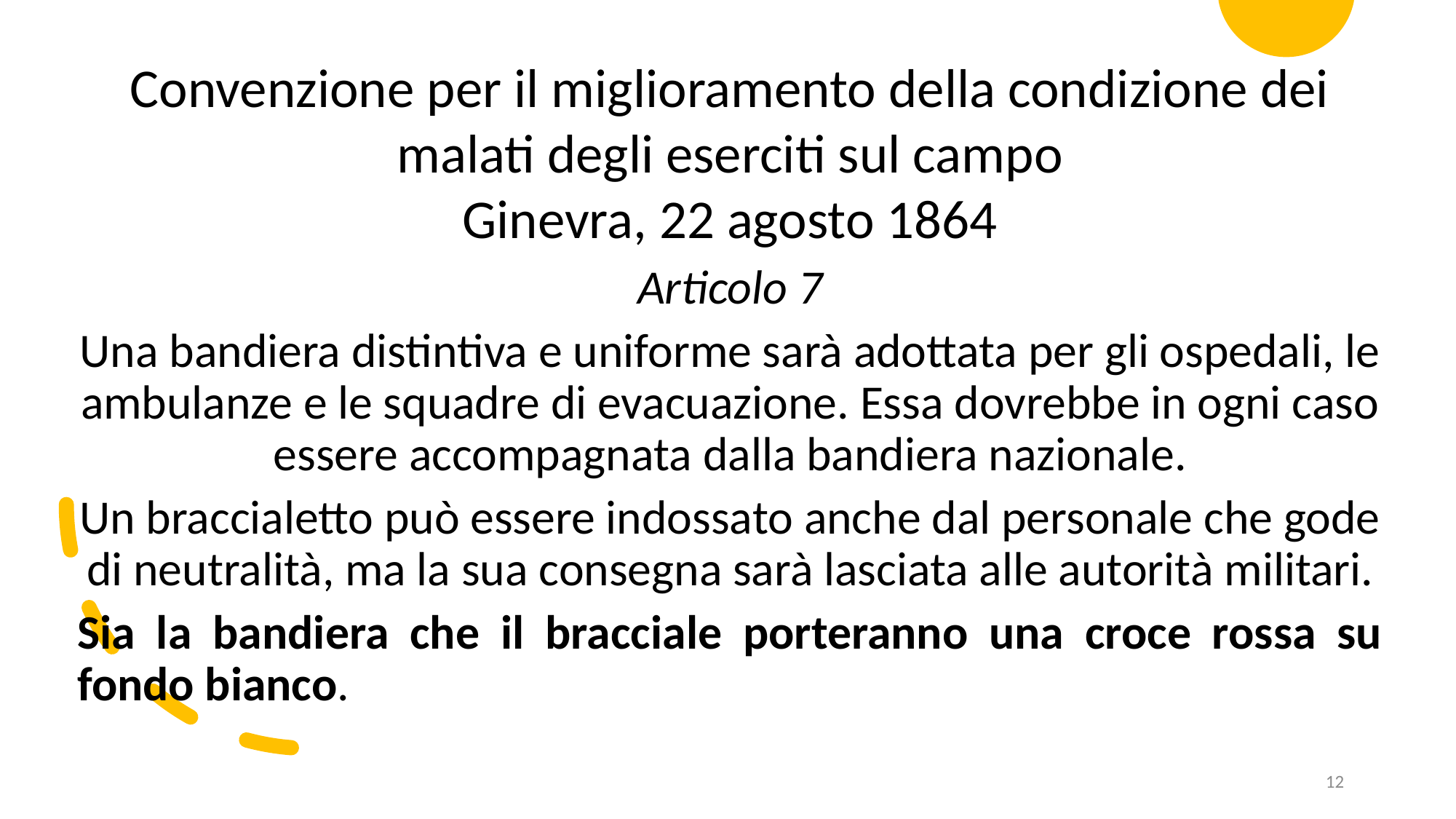

Convenzione per il miglioramento della condizione dei malati degli eserciti sul campo
Ginevra, 22 agosto 1864
Articolo 7
Una bandiera distintiva e uniforme sarà adottata per gli ospedali, le ambulanze e le squadre di evacuazione. Essa dovrebbe in ogni caso essere accompagnata dalla bandiera nazionale.
Un braccialetto può essere indossato anche dal personale che gode di neutralità, ma la sua consegna sarà lasciata alle autorità militari.
Sia la bandiera che il bracciale porteranno una croce rossa su fondo bianco.

12